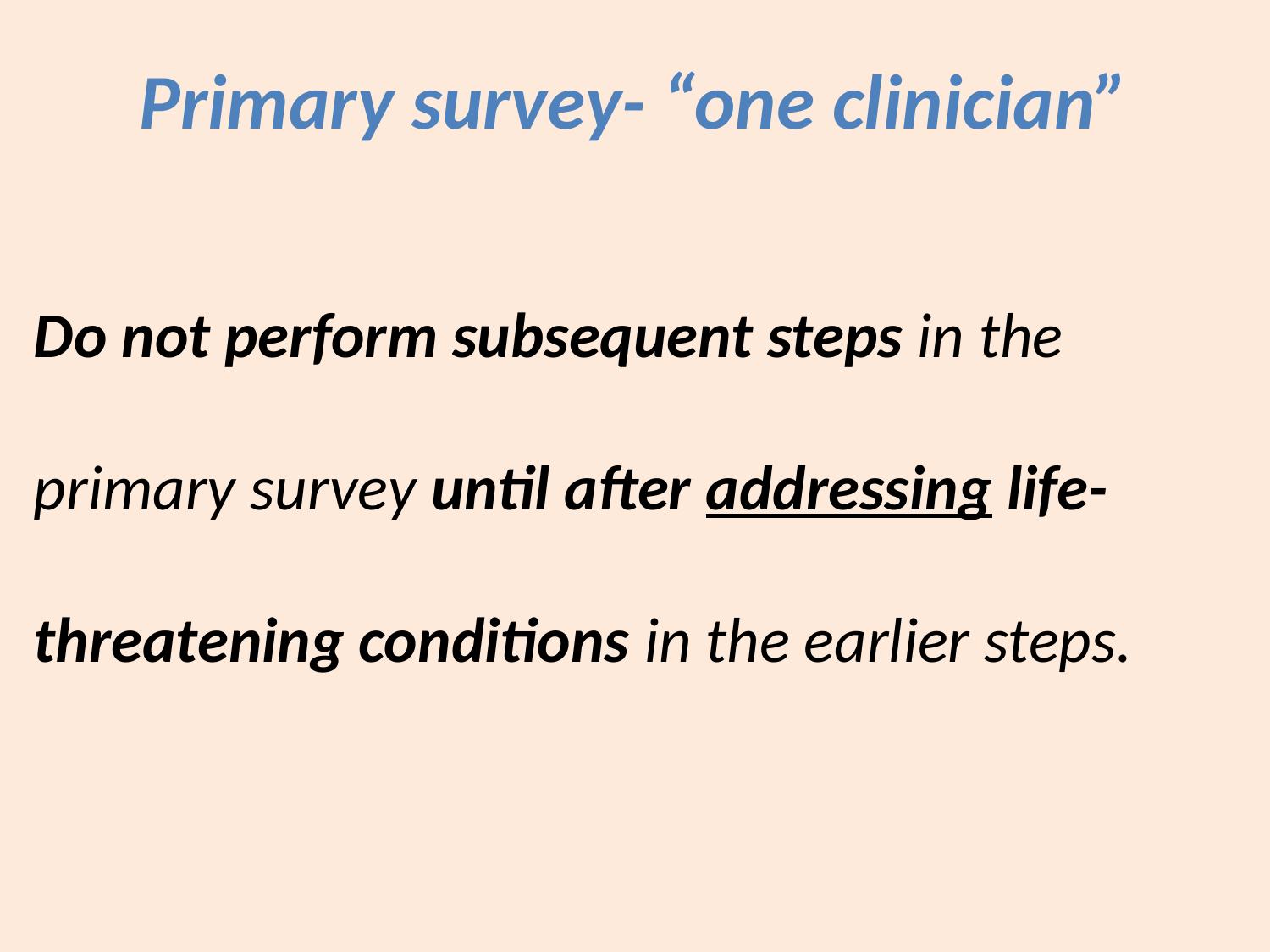

# Primary survey- “one clinician”
Do not perform subsequent steps in the primary survey until after addressing life-threatening conditions in the earlier steps.